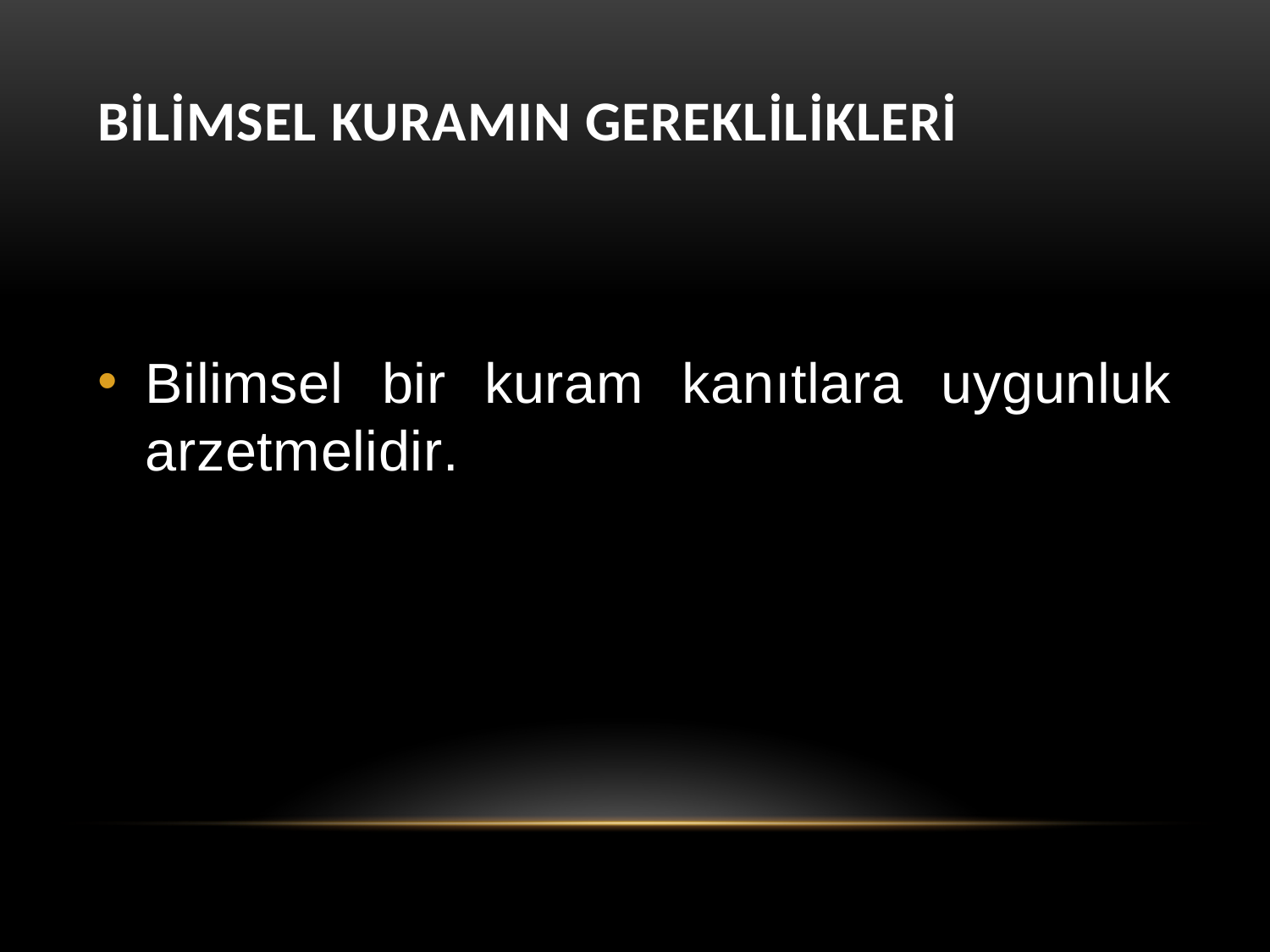

# Bilimsel kuramın gereklilikleri

Bilimsel bir kuram kanıtlara uygunluk arzetmelidir.